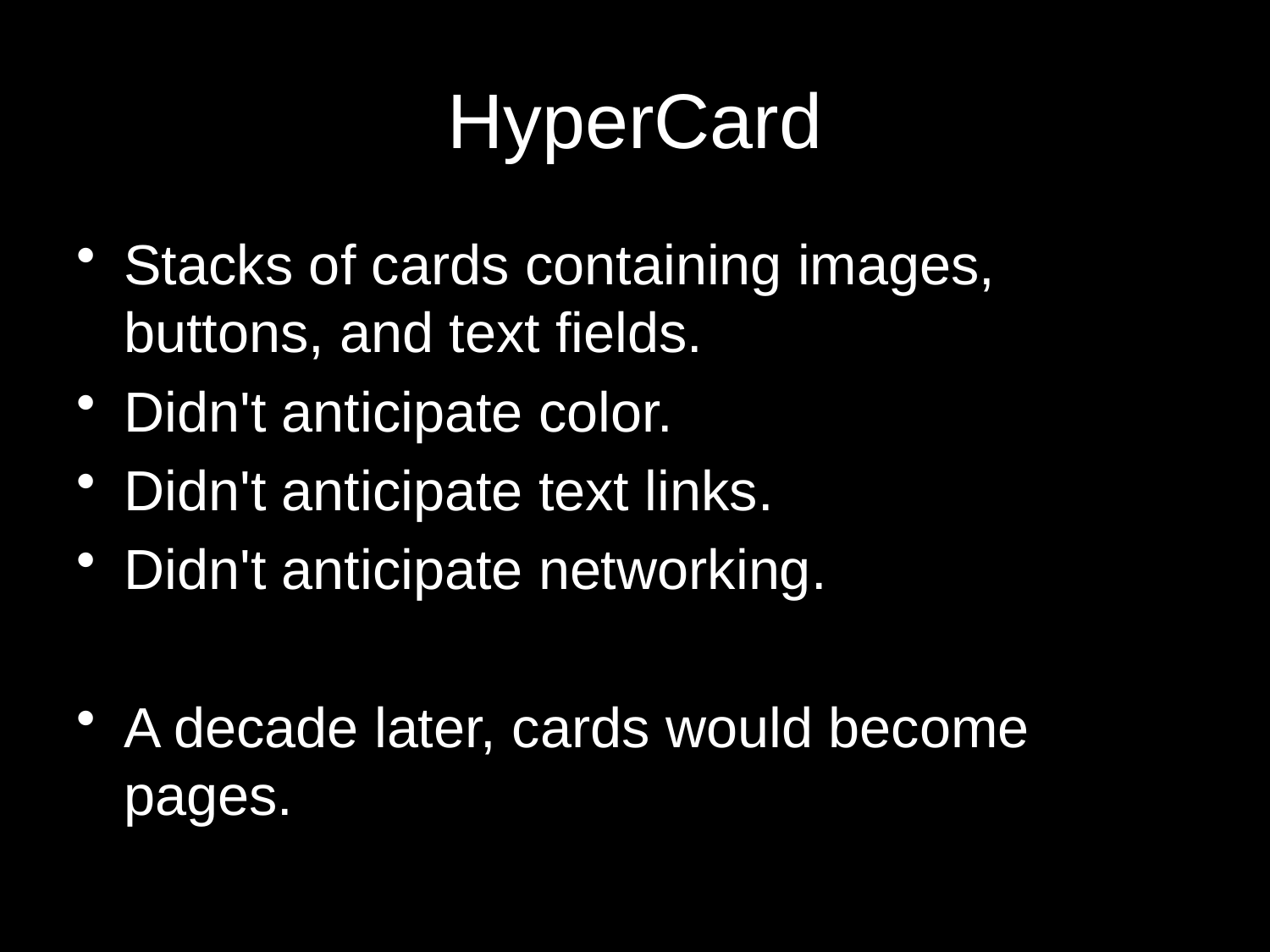

# HyperCard
Stacks of cards containing images, buttons, and text fields.
Didn't anticipate color.
Didn't anticipate text links.
Didn't anticipate networking.

A decade later, cards would become pages.